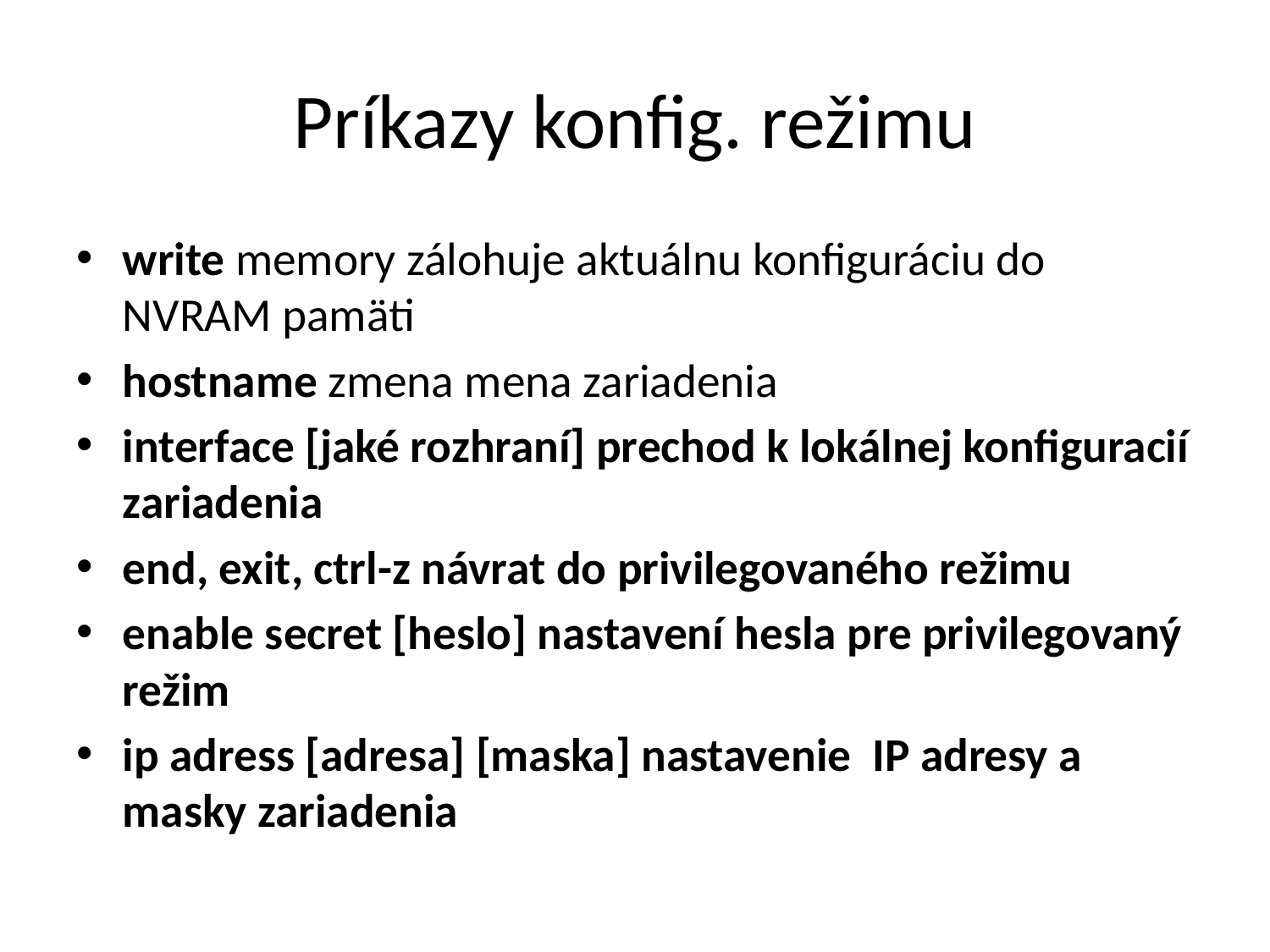

# Príkazy konfig. režimu
write memory zálohuje aktuálnu konfiguráciu do NVRAM pamäti
hostname zmena mena zariadenia
interface [jaké rozhraní] prechod k lokálnej konfiguracií zariadenia
end, exit, ctrl-z návrat do privilegovaného režimu
enable secret [heslo] nastavení hesla pre privilegovaný režim
ip adress [adresa] [maska] nastavenie  IP adresy a masky zariadenia